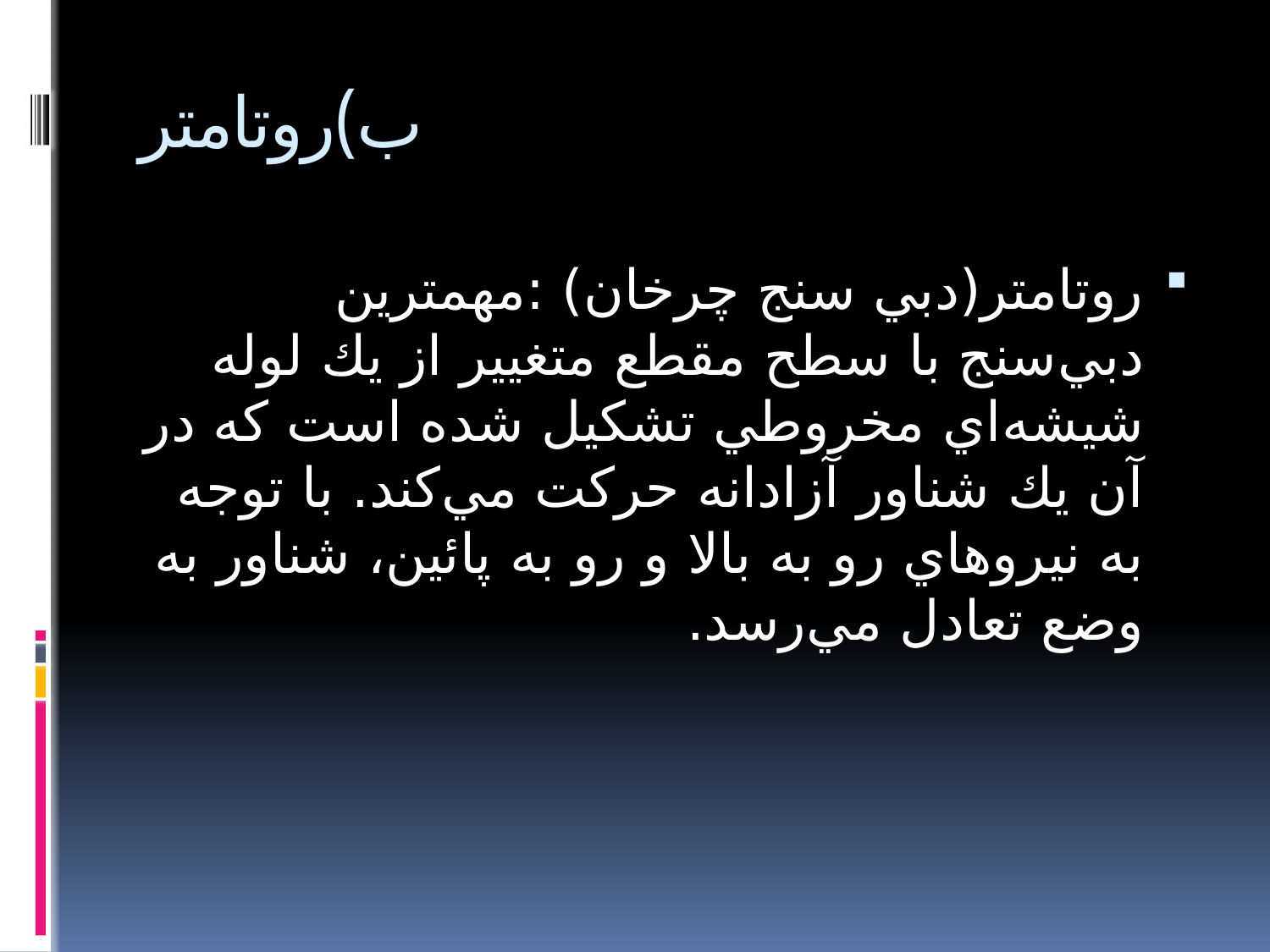

# ب)روتامتر
روتامتر(دبي سنج چرخان) :مهمترين دبي‌سنج با سطح مقطع متغيير از يك لوله شيشه‌اي مخروطي تشكيل شده است كه در آن يك شناور آزادانه حركت مي‌كند. با توجه به نيروهاي رو به ‌بالا و رو به ‌پائين، شناور به وضع تعادل مي‌رسد.